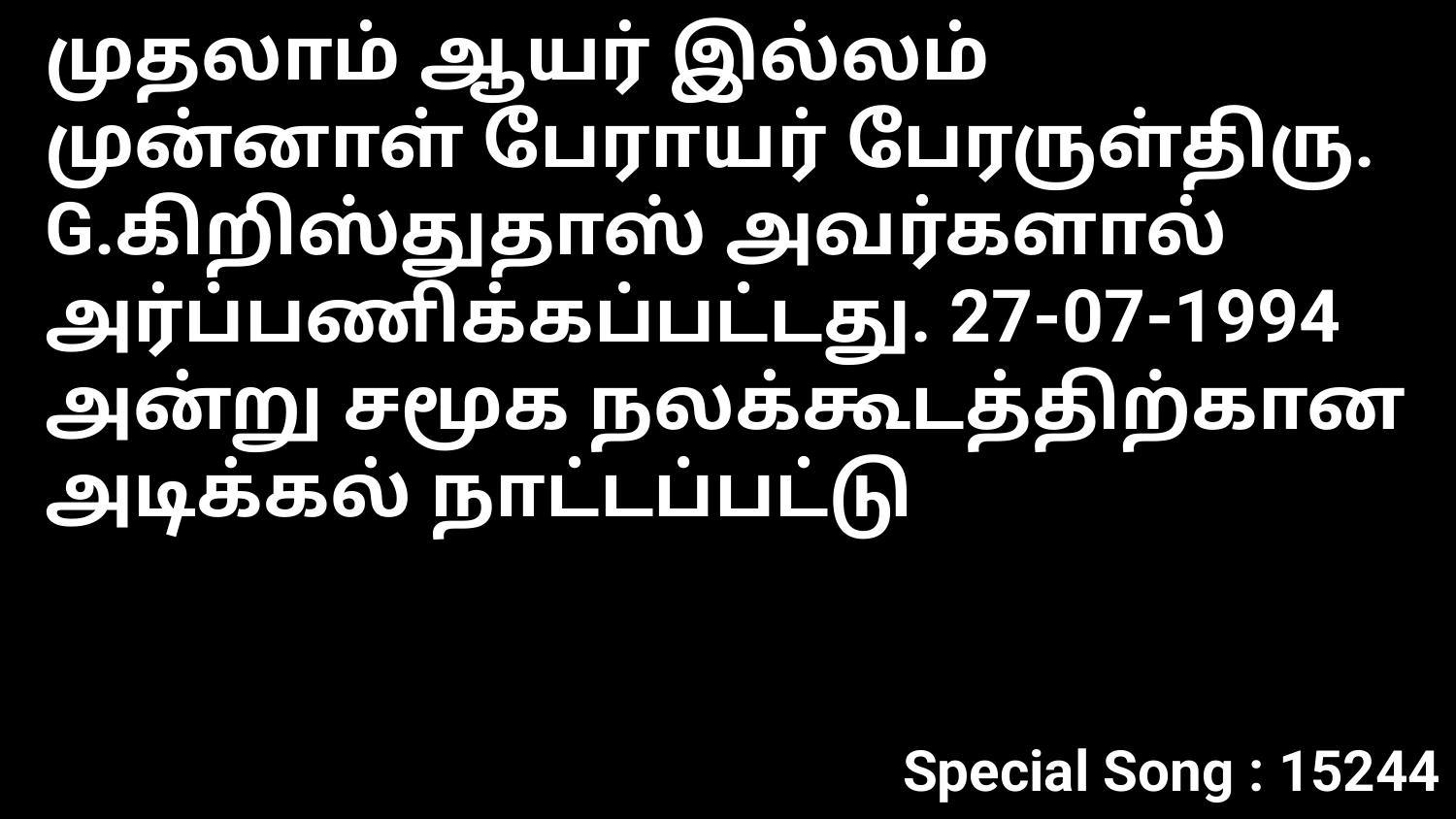

முதலாம் ஆயர் இல்லம் முன்னாள் பேராயர் பேரருள்திரு. G.கிறிஸ்துதாஸ் அவர்களால் அர்ப்பணிக்கப்பட்டது. 27-07-1994 அன்று சமூக நலக்கூடத்திற்கான அடிக்கல் நாட்டப்பட்டு

Special Song : 15244